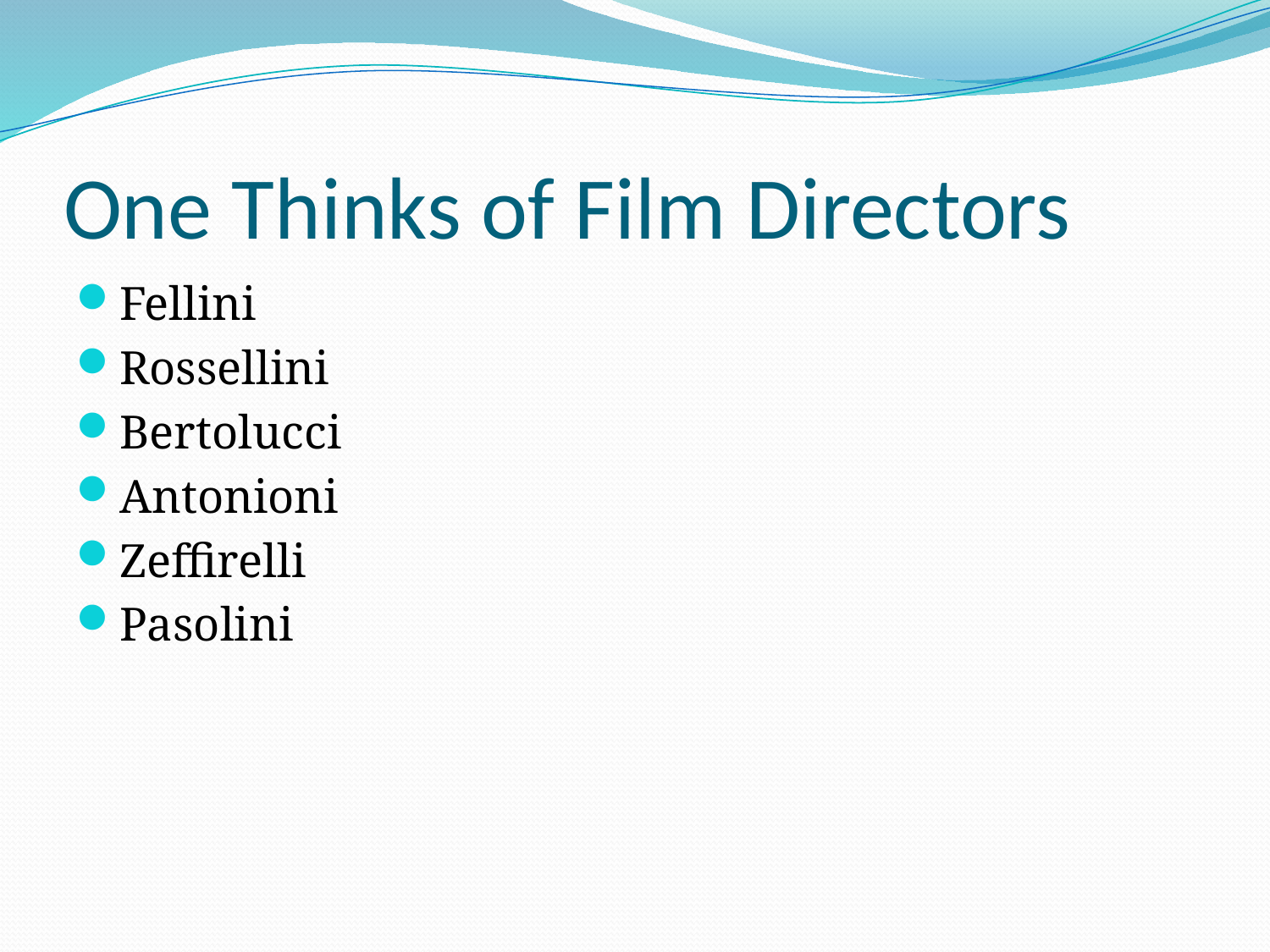

# One Thinks of Film Directors
Fellini
Rossellini
Bertolucci
Antonioni
Zeffirelli
Pasolini